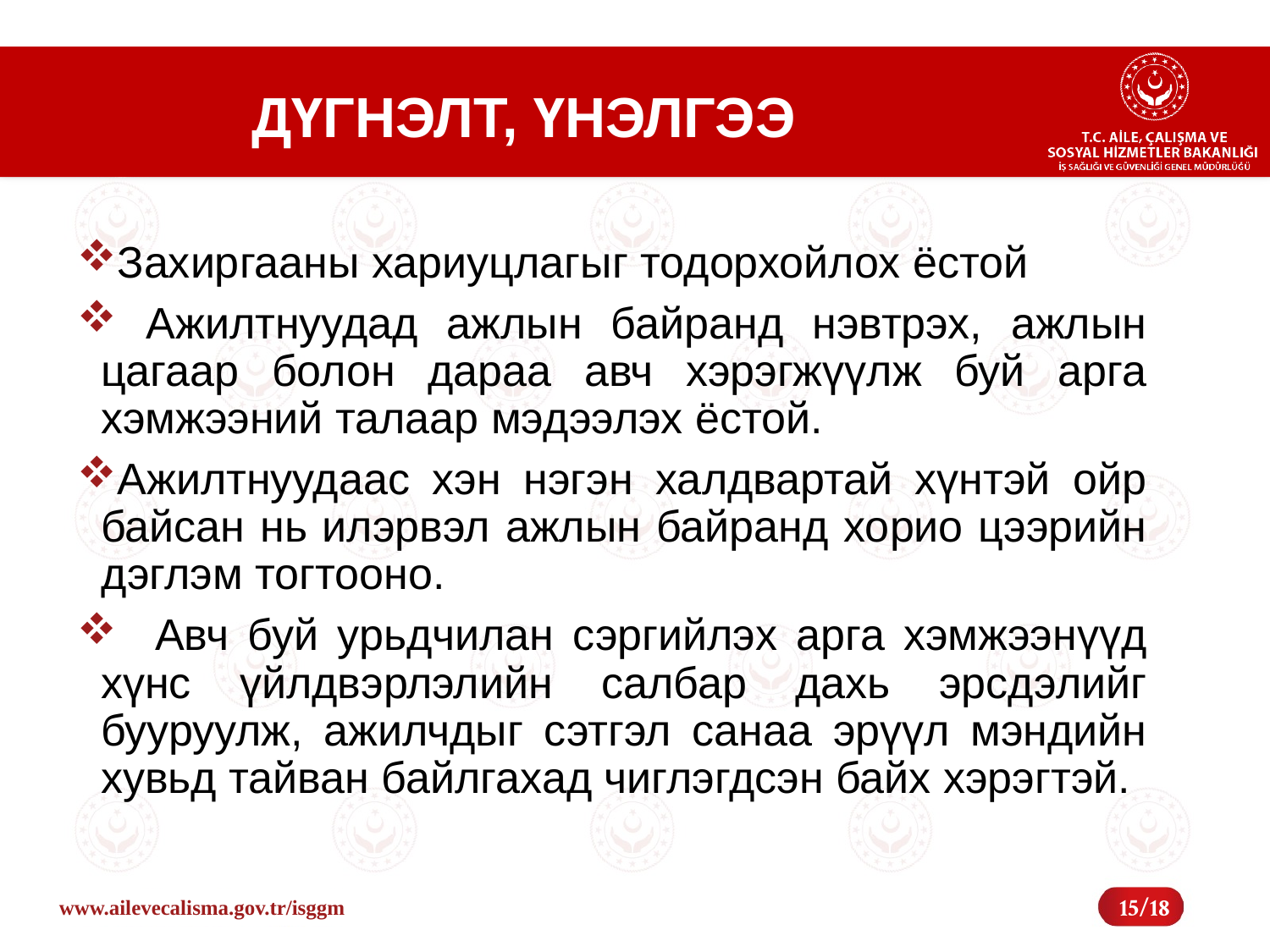

# ДҮГНЭЛТ, ҮНЭЛГЭЭ
Захиргааны хариуцлагыг тодорхойлох ёстой
 Ажилтнуудад ажлын байранд нэвтрэх, ажлын цагаар болон дараа авч хэрэгжүүлж буй арга хэмжээний талаар мэдээлэх ёстой.
Ажилтнуудаас хэн нэгэн халдвартай хүнтэй ойр байсан нь илэрвэл ажлын байранд хорио цээрийн дэглэм тогтооно.
  Авч буй урьдчилан сэргийлэх арга хэмжээнүүд хүнс үйлдвэрлэлийн салбар дахь эрсдэлийг бууруулж, ажилчдыг сэтгэл санаа эрүүл мэндийн хувьд тайван байлгахад чиглэгдсэн байх хэрэгтэй.
15/18